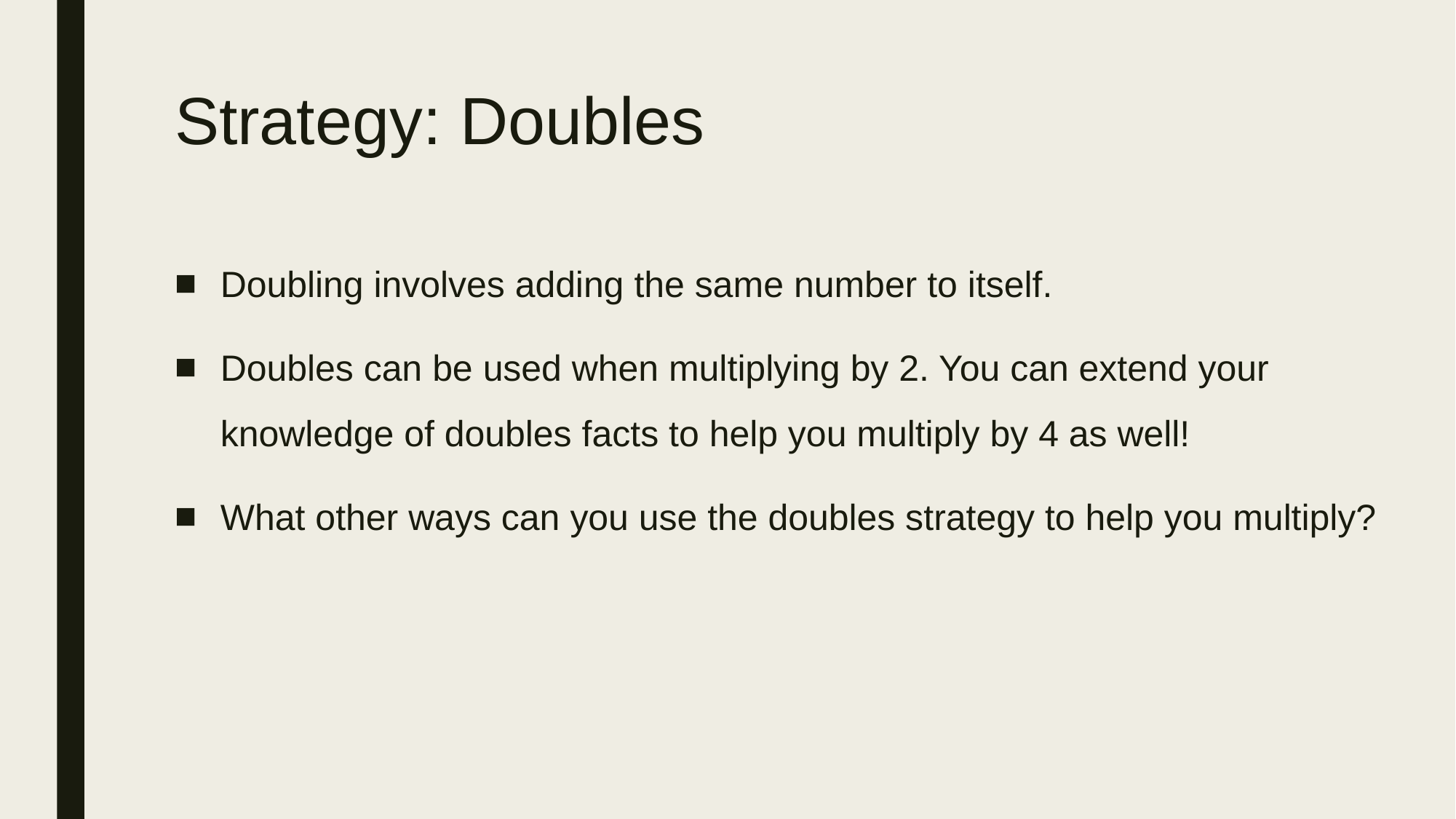

# Strategy: Doubles
Doubling involves adding the same number to itself.
Doubles can be used when multiplying by 2. You can extend your knowledge of doubles facts to help you multiply by 4 as well!
What other ways can you use the doubles strategy to help you multiply?